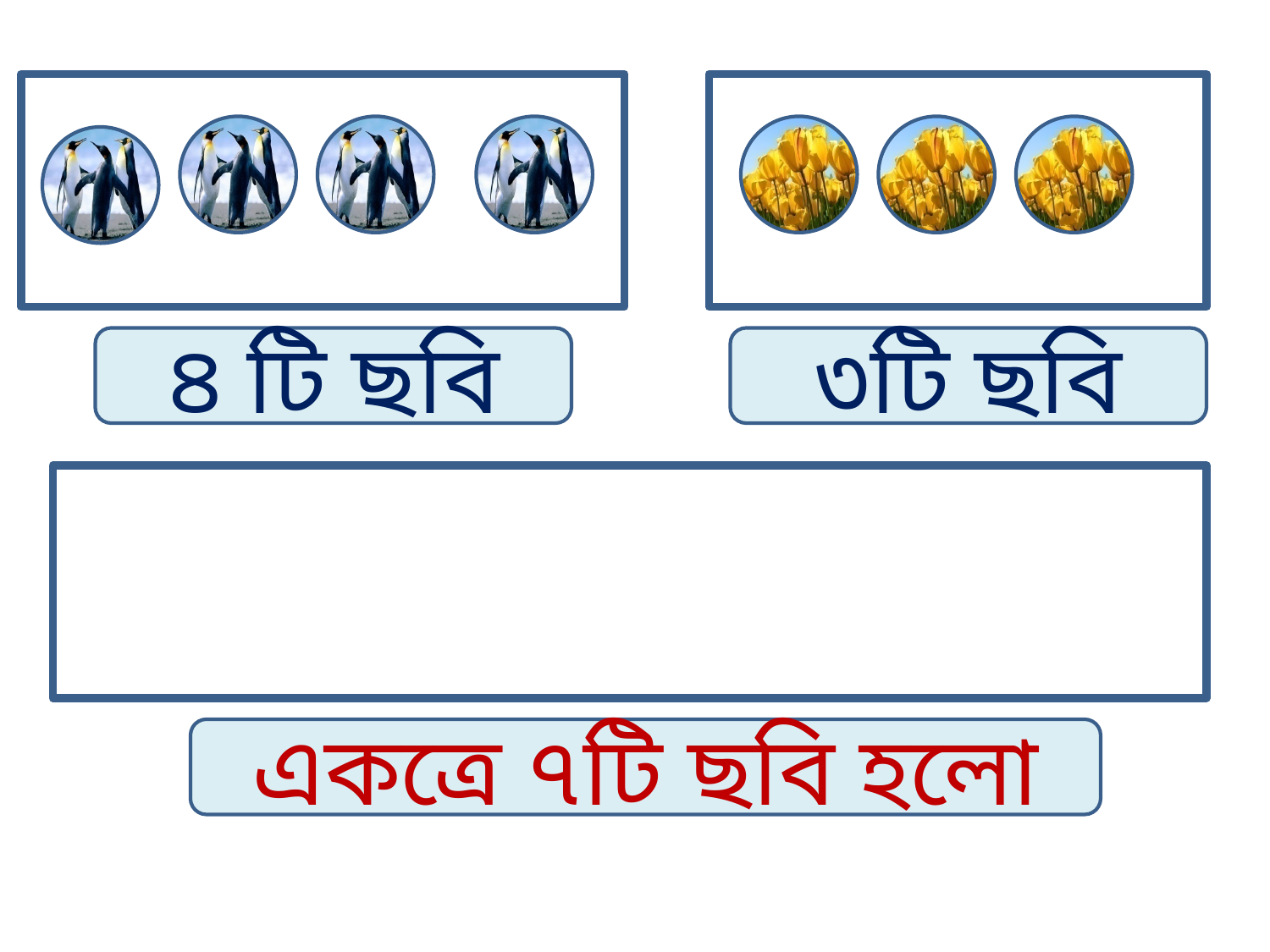

৪ টি ছবি
৩টি ছবি

একত্রে ৭টি ছবি হলো